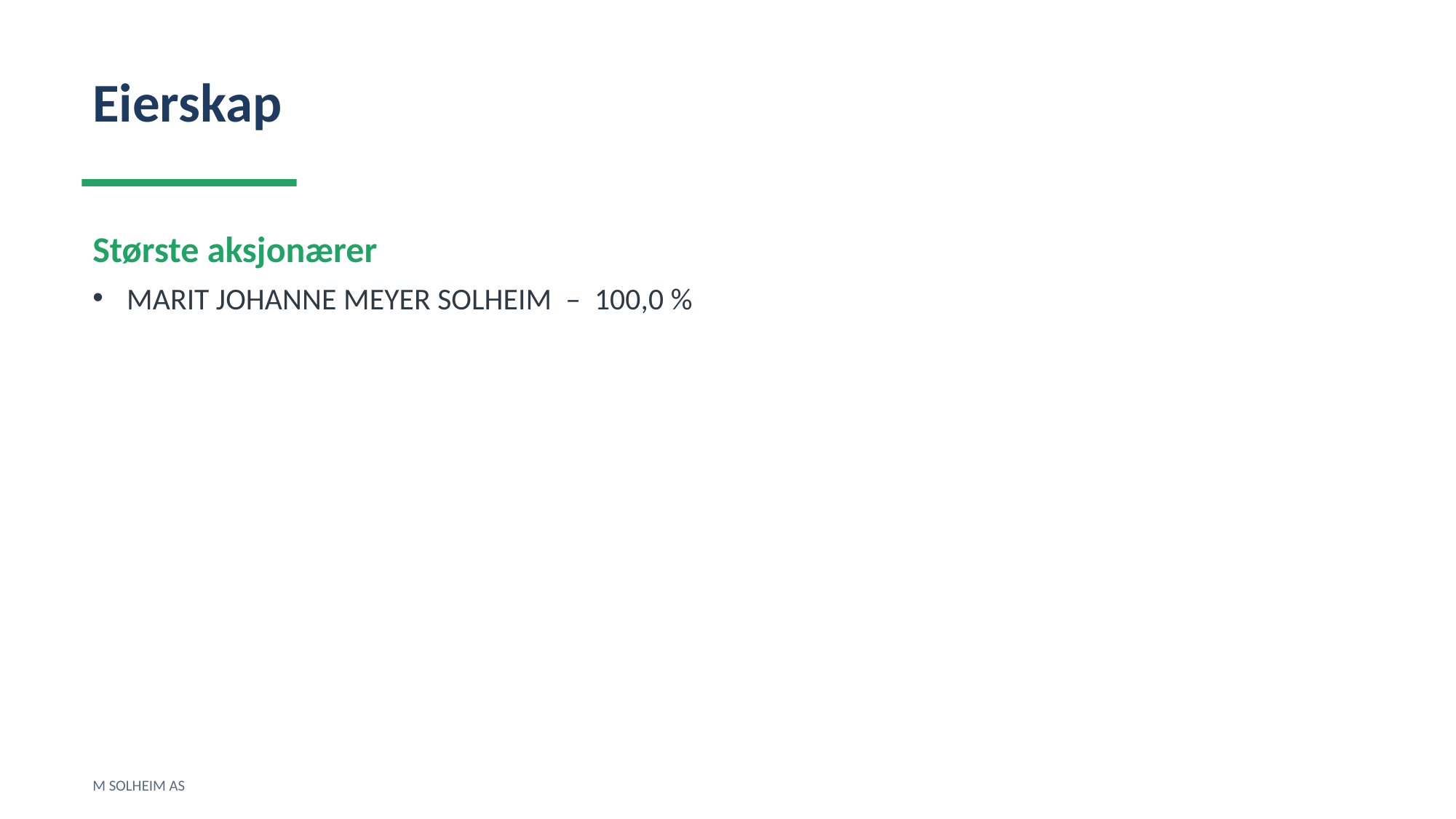

Eierskap

Største aksjonærer
MARIT JOHANNE MEYER SOLHEIM  –  100,0 %
M SOLHEIM AS